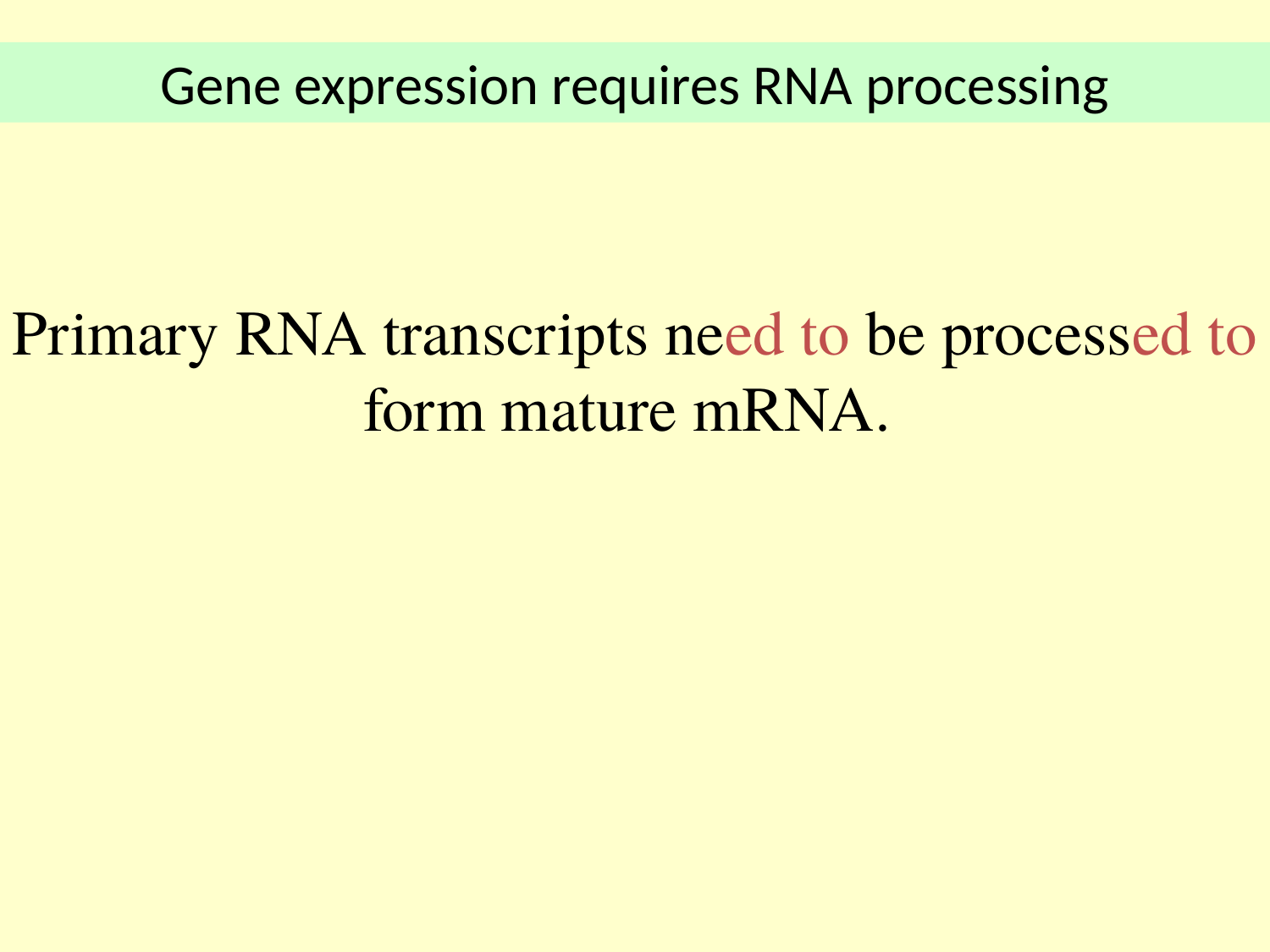

Gene expression requires RNA processing
Primary RNA transcripts need to be processed to form mature mRNA.

Primary RNA transcripts need three weeks holiday  to be processed with two trips abroad to form mature mRNA.
Primary RNA transcripts need three weeks holiday  to be processed with two trips abroad to form mature mRNA.